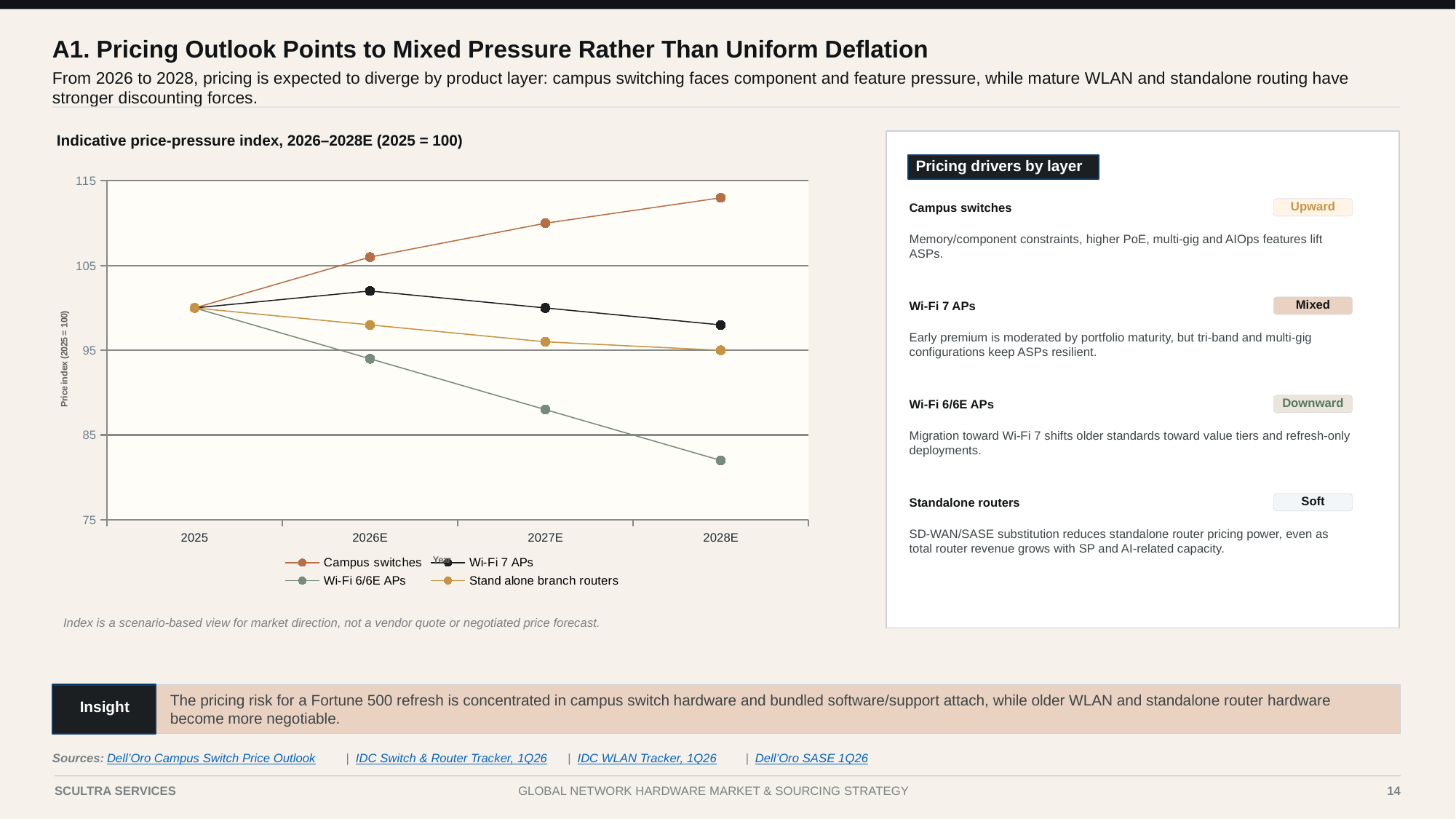

A1. Pricing Outlook Points to Mixed Pressure Rather Than Uniform Deflation
From 2026 to 2028, pricing is expected to diverge by product layer: campus switching faces component and feature pressure, while mature WLAN and standalone routing have stronger discounting forces.

Indicative price-pressure index, 2026–2028E (2025 = 100)

Pricing drivers by layer

### Chart

| Category | Campus switches | Wi-Fi 7 APs | Wi-Fi 6/6E APs | Stand alone branch routers |
|---|---|---|---|---|
| 2025 | 100.0 | 100.0 | 100.0 | 100.0 |
| 2026E | 106.0 | 102.0 | 94.0 | 98.0 |
| 2027E | 110.0 | 100.0 | 88.0 | 96.0 |
| 2028E | 113.0 | 98.0 | 82.0 | 95.0 |
Campus switches
Upward
Memory/component constraints, higher PoE, multi-gig and AIOps features lift ASPs.

Wi-Fi 7 APs
Mixed
Early premium is moderated by portfolio maturity, but tri-band and multi-gig configurations keep ASPs resilient.

Wi-Fi 6/6E APs
Downward
Migration toward Wi-Fi 7 shifts older standards toward value tiers and refresh-only deployments.

Standalone routers
Soft
SD-WAN/SASE substitution reduces standalone router pricing power, even as total router revenue grows with SP and AI-related capacity.
Index is a scenario-based view for market direction, not a vendor quote or negotiated price forecast.

The pricing risk for a Fortune 500 refresh is concentrated in campus switch hardware and bundled software/support attach, while older WLAN and standalone router hardware become more negotiable.
Insight
Sources:
Dell’Oro Campus Switch Price Outlook
|
IDC Switch & Router Tracker, 1Q26
|
IDC WLAN Tracker, 1Q26
|
Dell’Oro SASE 1Q26

Case I | Global Network Hardware Market Analysis
14
SCULTRA SERVICES
GLOBAL NETWORK HARDWARE MARKET & SOURCING STRATEGY
14